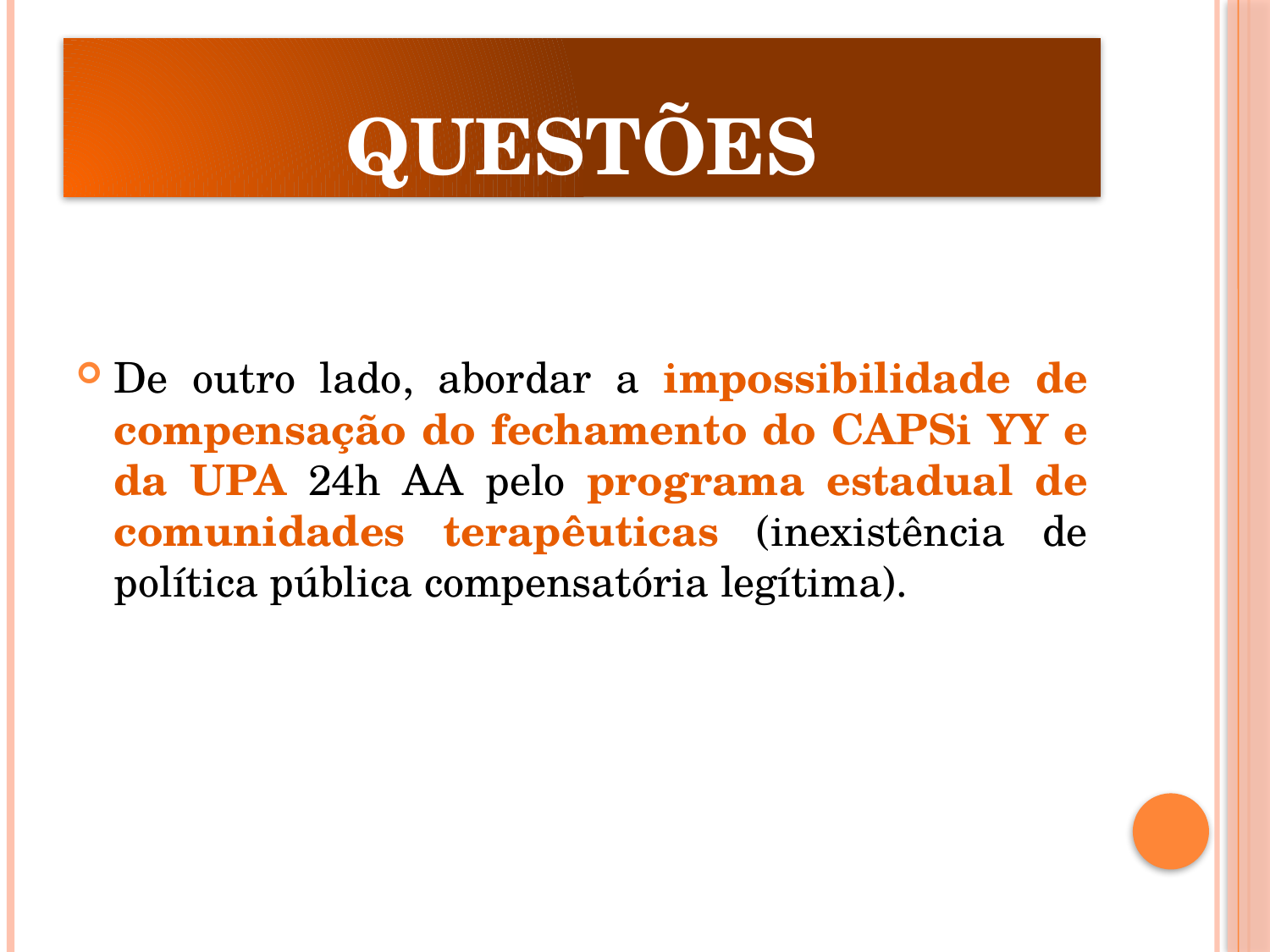

# questões

De outro lado, abordar a impossibilidade de compensação do fechamento do CAPSi YY e da UPA 24h AA pelo programa estadual de comunidades terapêuticas (inexistência de política pública compensatória legítima).